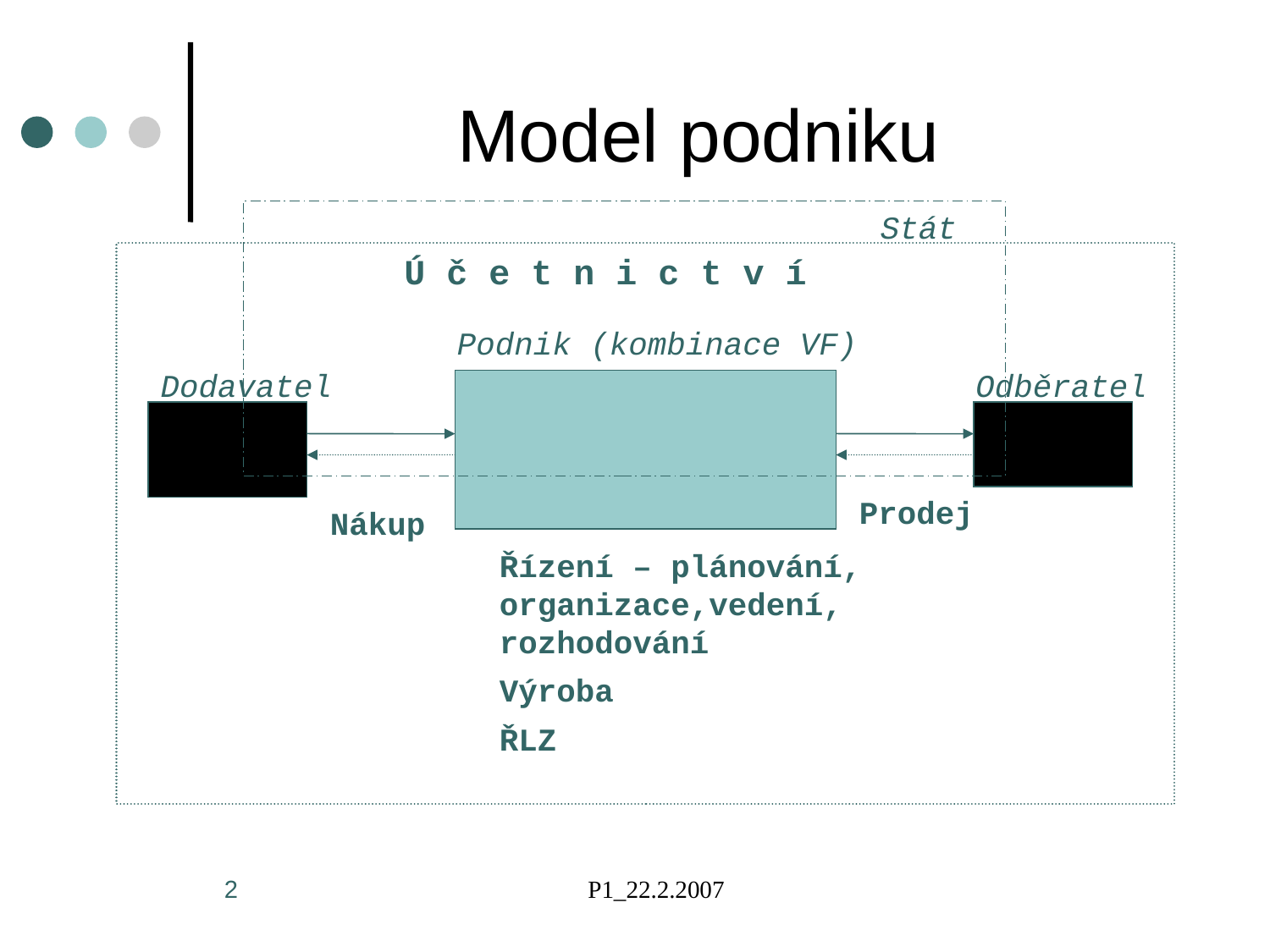

# Model podniku

Stát

Ú č e t n i c t v í
Podnik (kombinace VF)
Dodavatel
Odběratel

Prodej
Nákup
Řízení – plánování, organizace,vedení, rozhodování
Výroba
ŘLZ
2
P1_22.2.2007